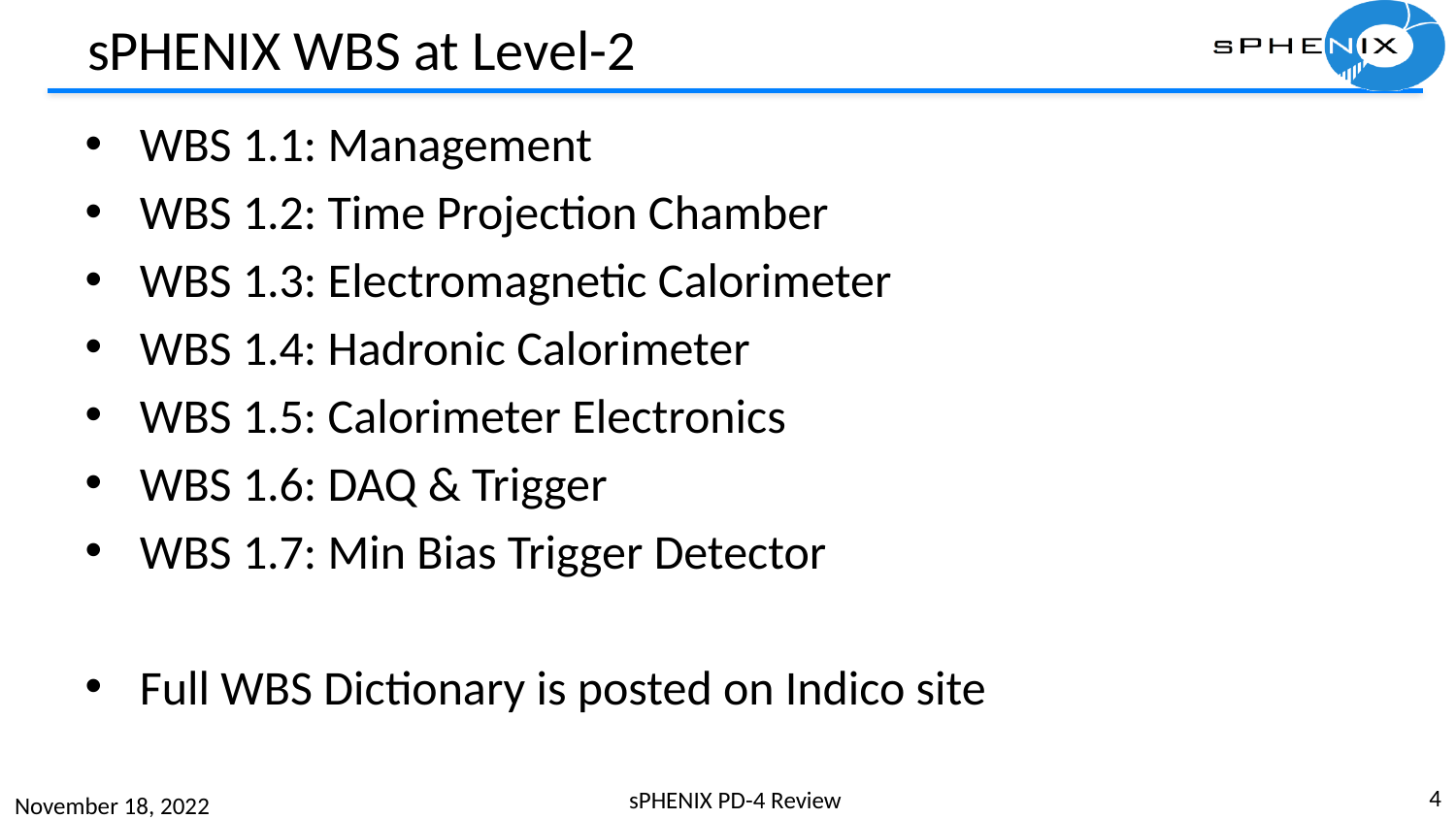

# sPHENIX WBS at Level-2
WBS 1.1: Management
WBS 1.2: Time Projection Chamber
WBS 1.3: Electromagnetic Calorimeter
WBS 1.4: Hadronic Calorimeter
WBS 1.5: Calorimeter Electronics
WBS 1.6: DAQ & Trigger
WBS 1.7: Min Bias Trigger Detector

Full WBS Dictionary is posted on Indico site
4
sPHENIX PD-4 Review
November 18, 2022